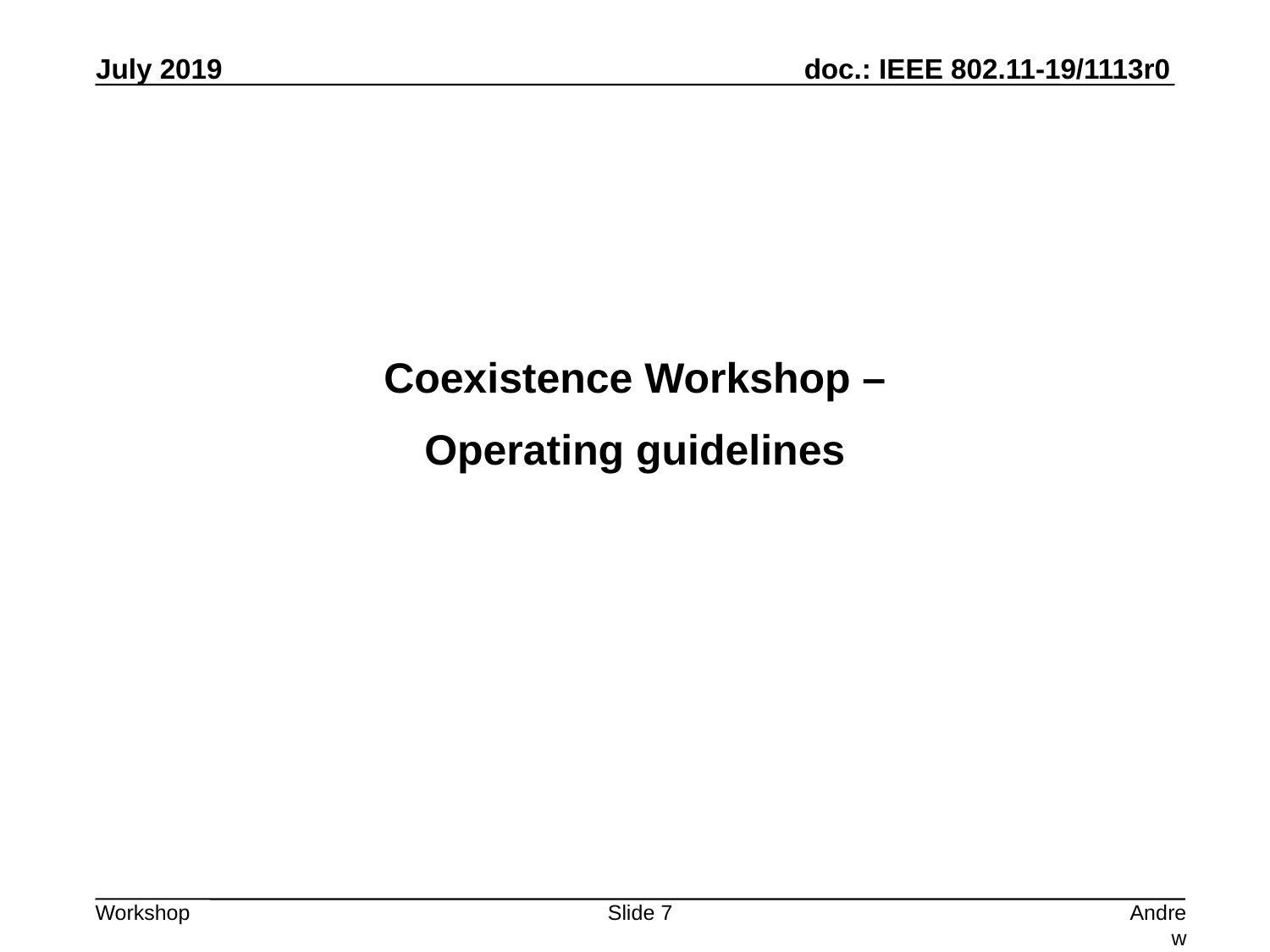

Coexistence Workshop –
Operating guidelines
Slide 7
Andrew Myles, Cisco